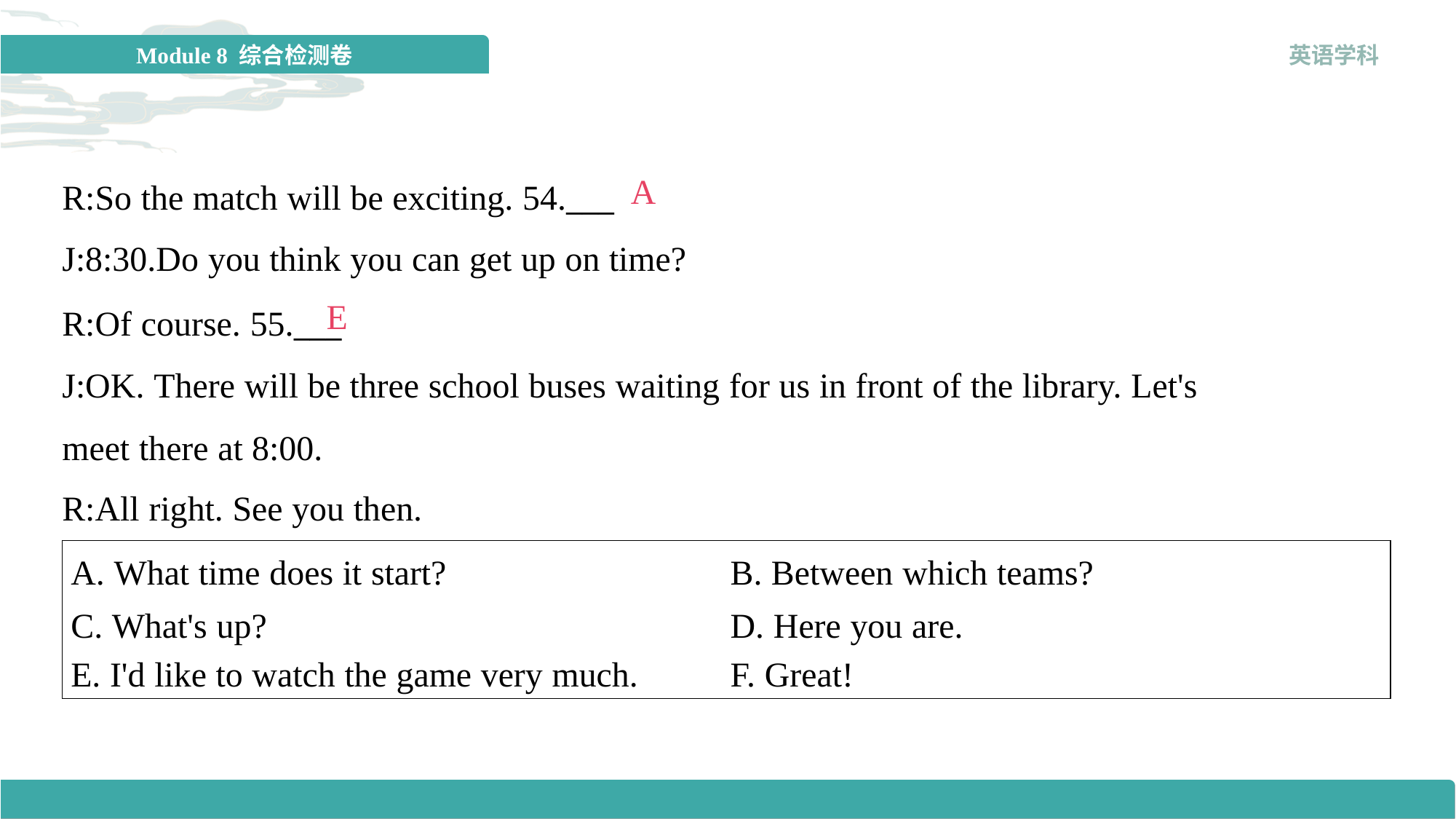

A
R:So the match will be exciting. 54.___
J:8:30.Do you think you can get up on time?
E
R:Of course. 55.___
J:OK. There will be three school buses waiting for us in front of the library. Let's
meet there at 8:00.
R:All right. See you then.
| A. What time does it start? B. Between which teams? C. What's up? D. Here you are. E. I'd like to watch the game very much. F. Great! |
| --- |